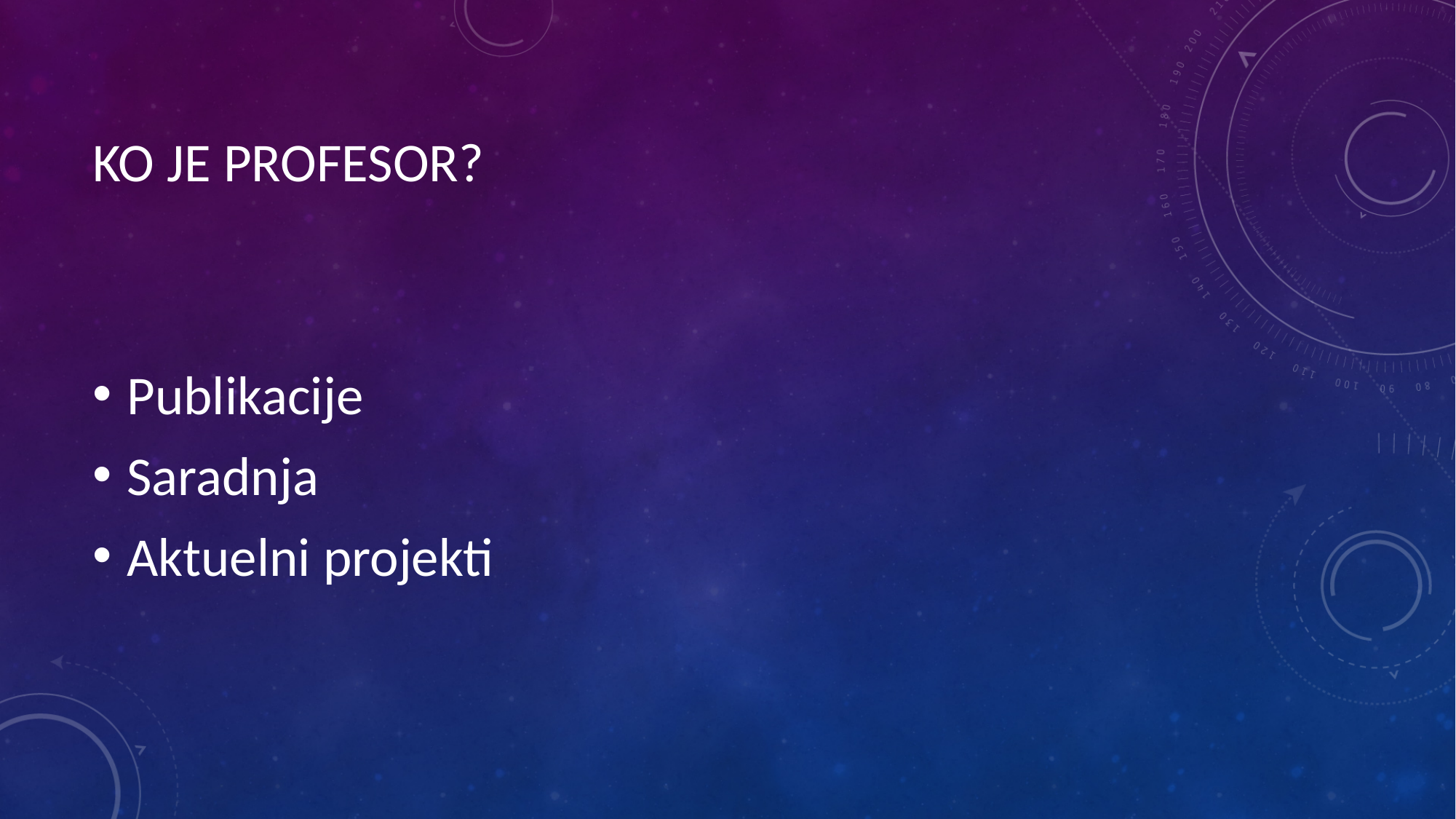

# Ko je profesor?
Publikacije
Saradnja
Aktuelni projekti